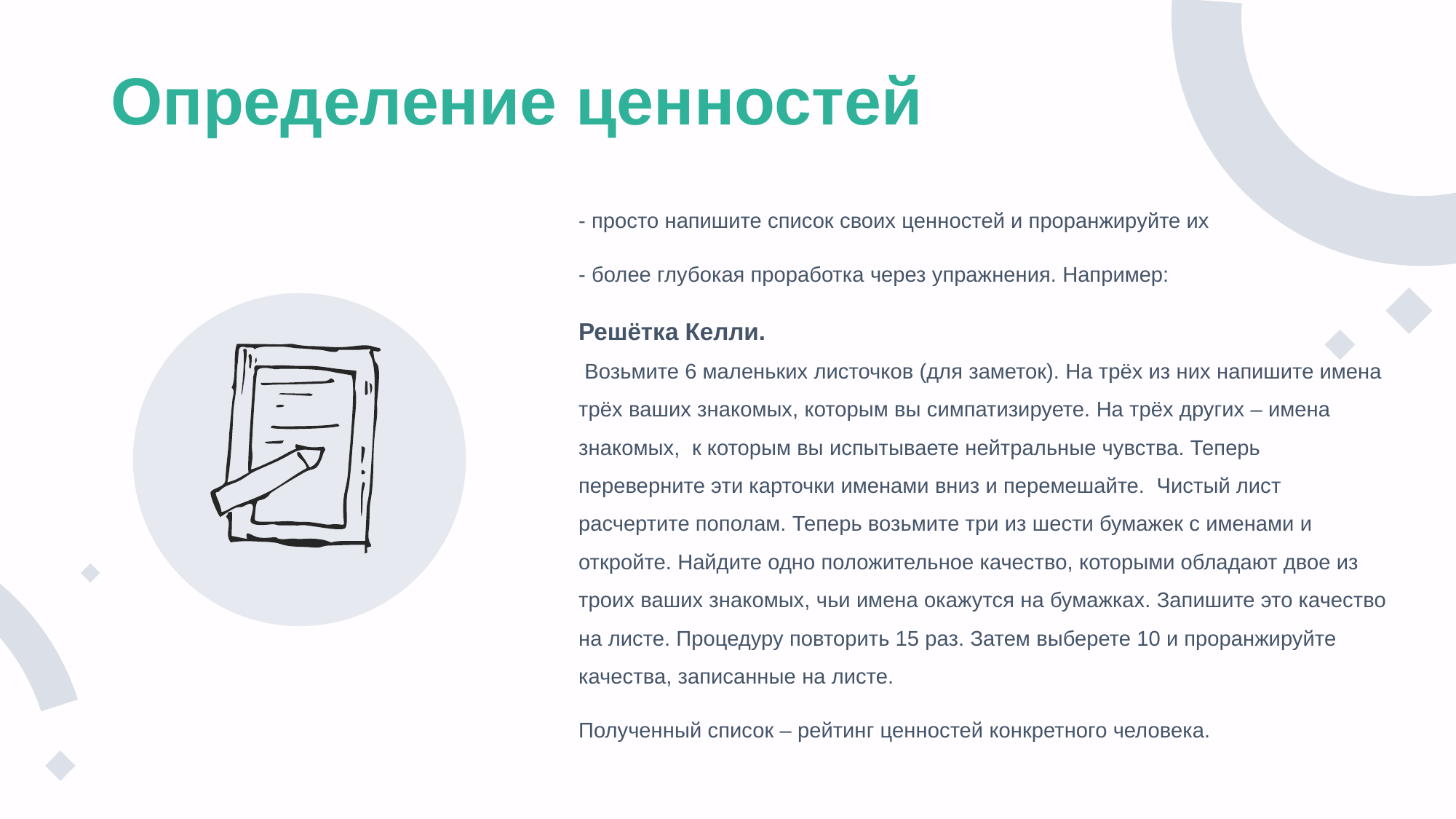

# Определение ценностей
- просто напишите список своих ценностей и проранжируйте их
- более глубокая проработка через упражнения. Например:
Решётка Келли.
 Возьмите 6 маленьких листочков (для заметок). На трёх из них напишите имена трёх ваших знакомых, которым вы симпатизируете. На трёх других – имена знакомых,  к которым вы испытываете нейтральные чувства. Теперь переверните эти карточки именами вниз и перемешайте.  Чистый лист  расчертите пополам. Теперь возьмите три из шести бумажек с именами и откройте. Найдите одно положительное качество, которыми обладают двое из троих ваших знакомых, чьи имена окажутся на бумажках. Запишите это качество на листе. Процедуру повторить 15 раз. Затем выберете 10 и проранжируйте качества, записанные на листе.
Полученный список – рейтинг ценностей конкретного человека.